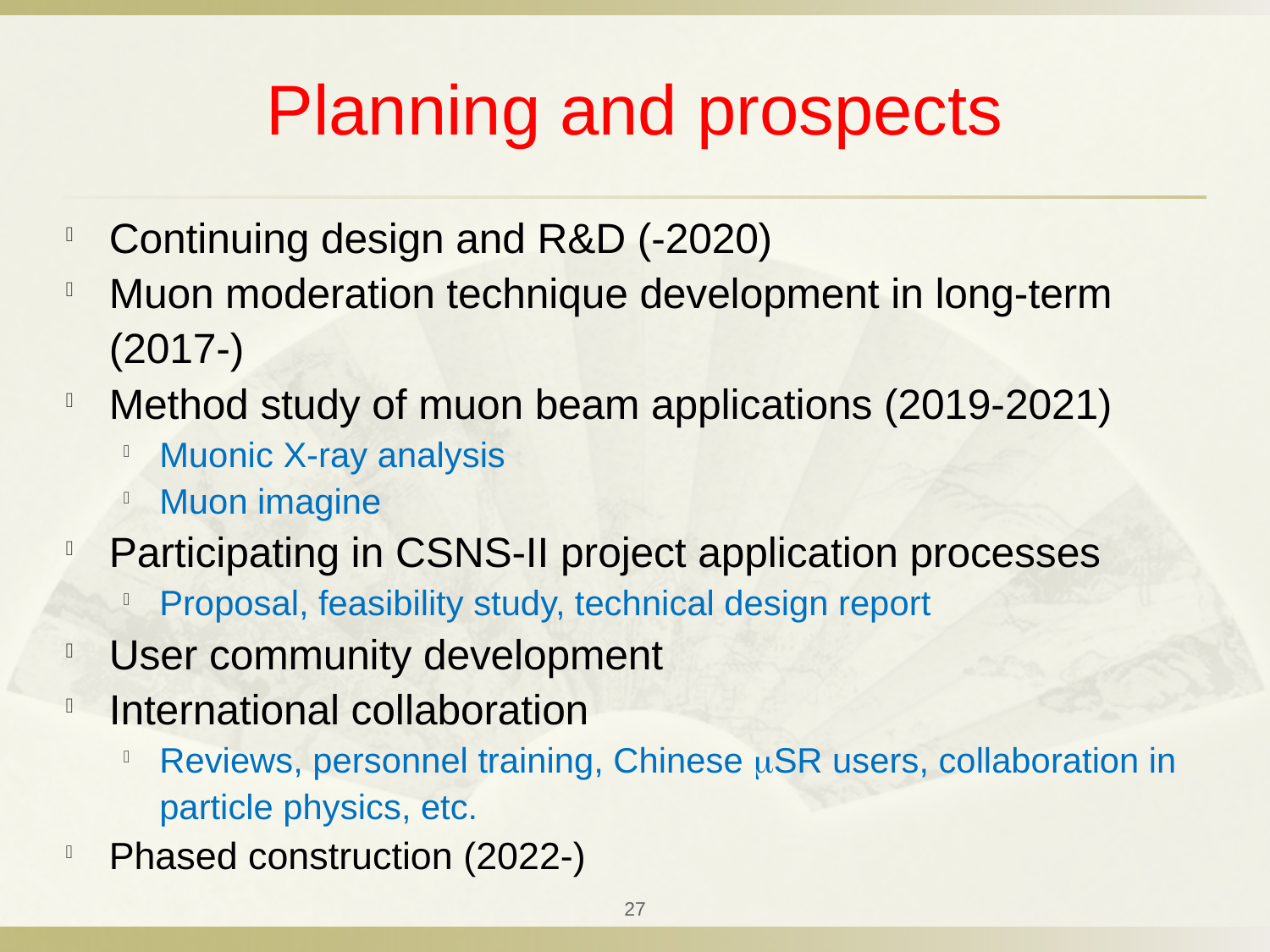

# Planning and prospects
Continuing design and R&D (-2020)
Muon moderation technique development in long-term (2017-)
Method study of muon beam applications (2019-2021)
Muonic X-ray analysis
Muon imagine
Participating in CSNS-II project application processes
Proposal, feasibility study, technical design report
User community development
International collaboration
Reviews, personnel training, Chinese μSR users, collaboration in particle physics, etc.
Phased construction (2022-)
27